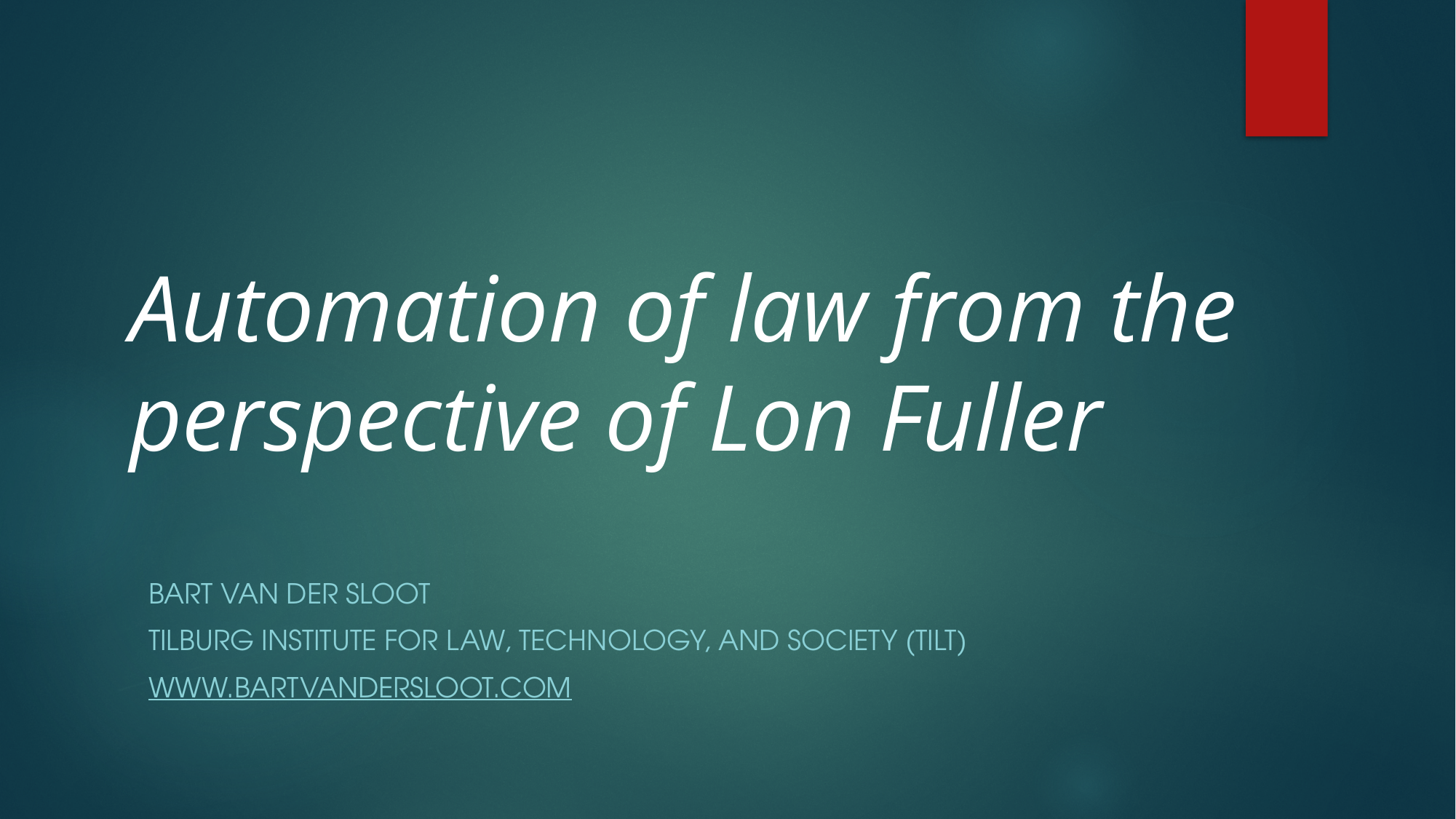

# Automation of law from the perspective of Lon Fuller
Bart van der Sloot
Tilburg Institute for Law, Technology, and Society (TILT)
Www.bartvandersloot.com